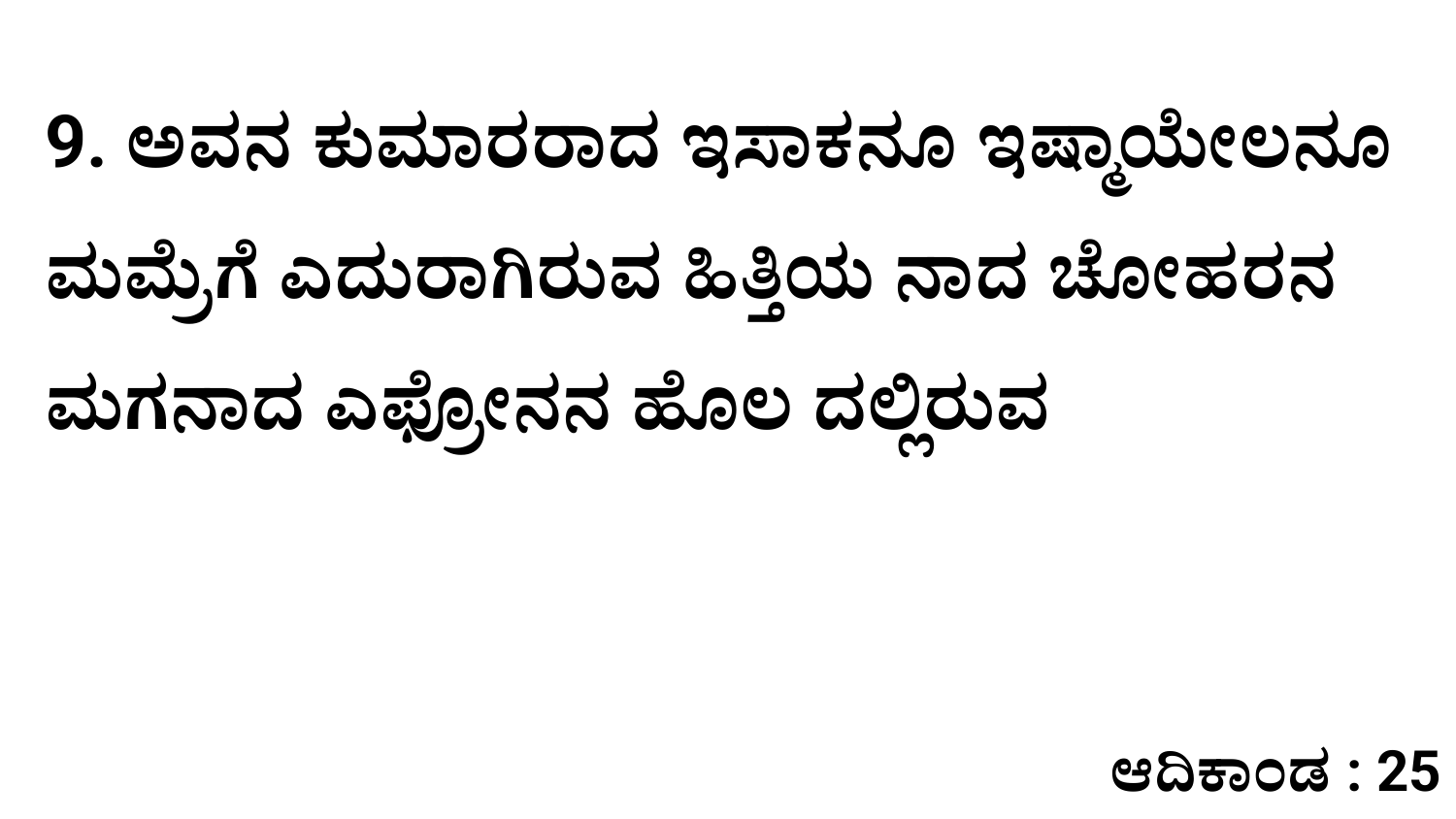

9. ಅವನ ಕುಮಾರರಾದ ಇಸಾಕನೂ ಇಷ್ಮಾಯೇಲನೂ ಮಮ್ರೆಗೆ ಎದುರಾಗಿರುವ ಹಿತ್ತಿಯ ನಾದ ಚೋಹರನ ಮಗನಾದ ಎಫ್ರೋನನ ಹೊಲ ದಲ್ಲಿರುವ
ಆದಿಕಾಂಡ : 25